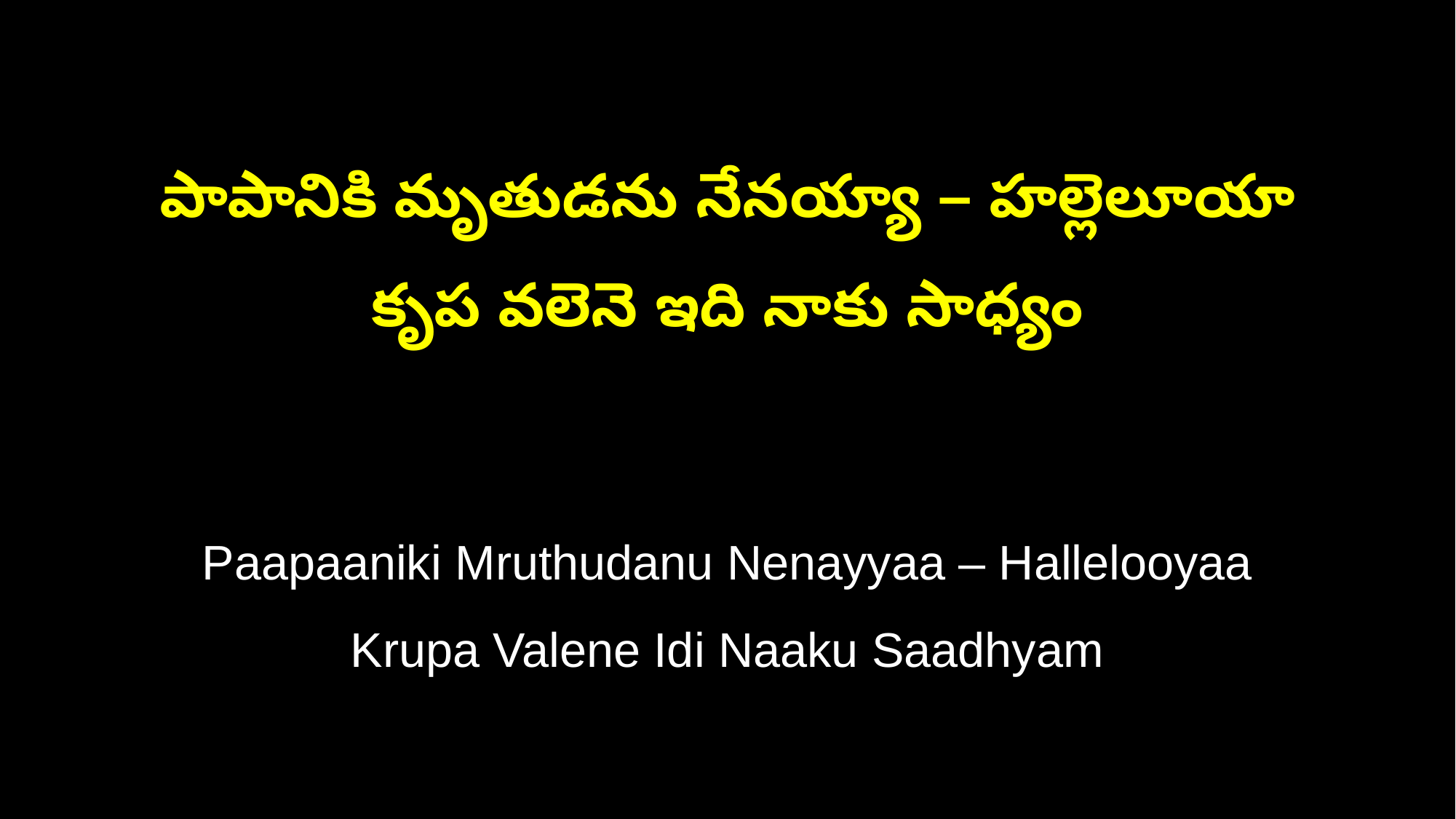

పాపానికి మృతుడను నేనయ్యా – హల్లెలూయా
కృప వలెనె ఇది నాకు సాధ్యం
Paapaaniki Mruthudanu Nenayyaa – Hallelooyaa
Krupa Valene Idi Naaku Saadhyam